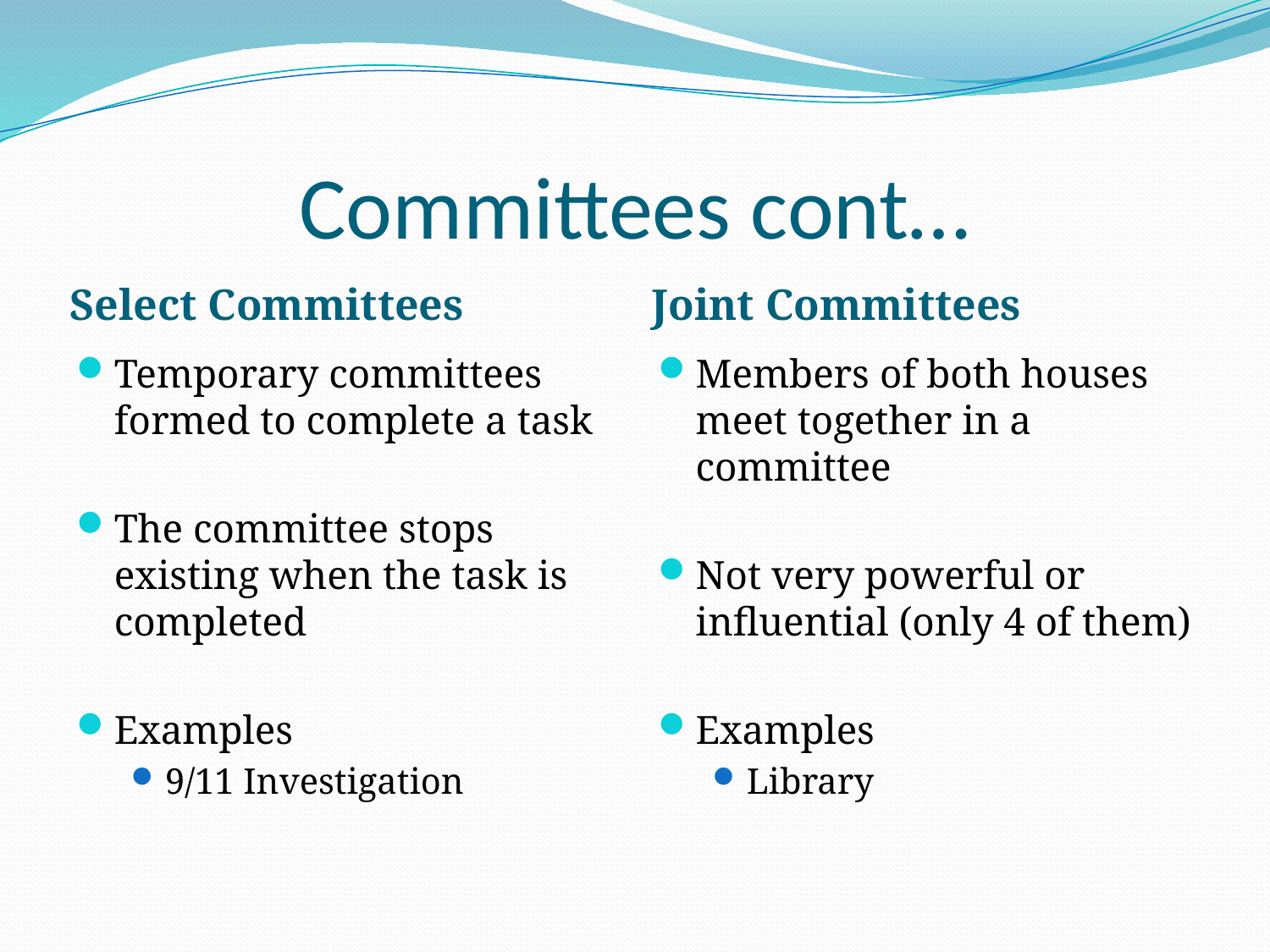

# Committees cont…
Select Committees
Joint Committees
Temporary committees formed to complete a task

The committee stops existing when the task is completed

Examples
9/11 Investigation
Members of both houses meet together in a committee

Not very powerful or influential (only 4 of them)

Examples
Library